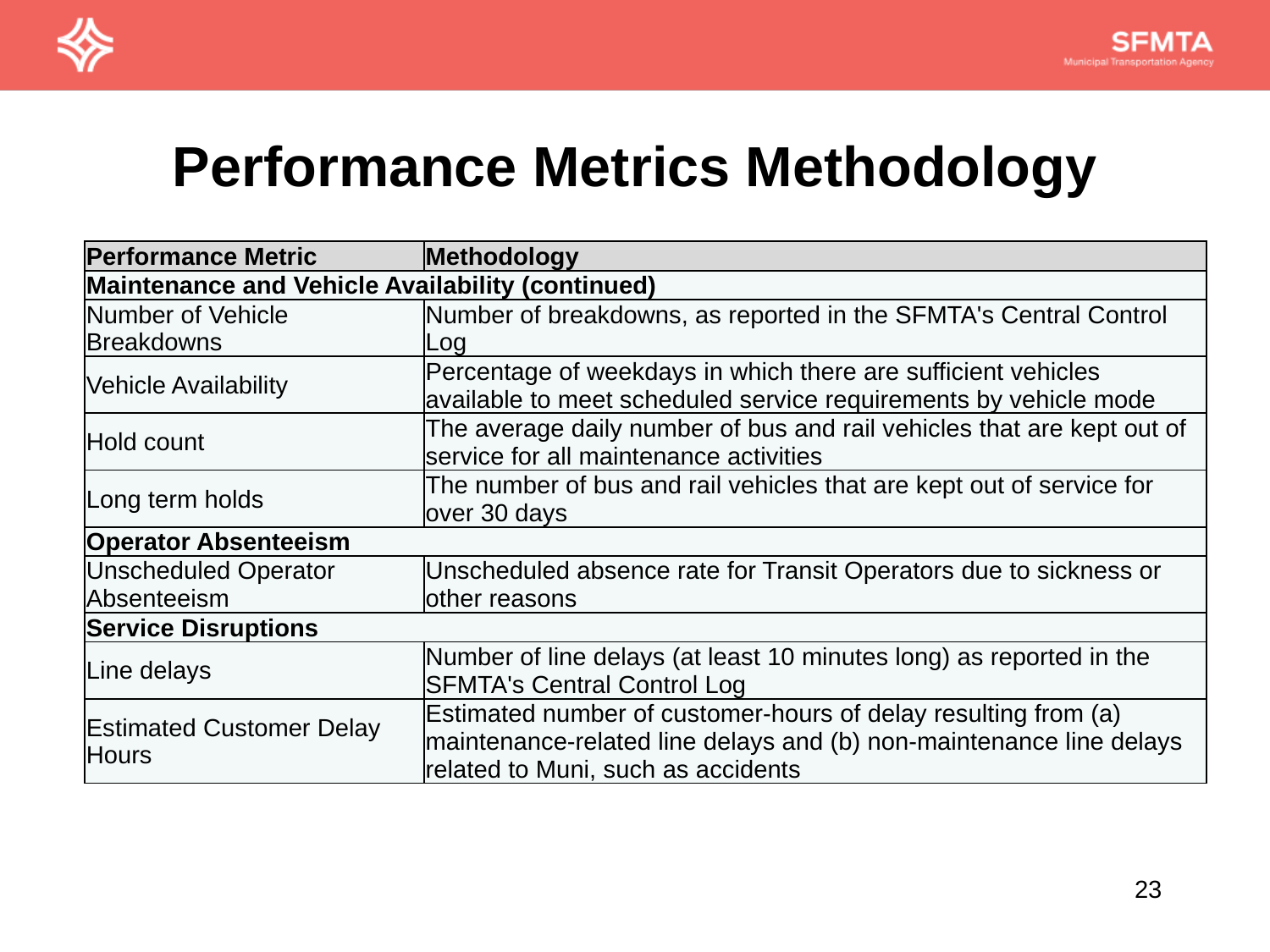

# Performance Metrics Methodology
| Performance Metric | Methodology |
| --- | --- |
| Maintenance and Vehicle Availability (continued) |  |
| Number of Vehicle Breakdowns | Number of breakdowns, as reported in the SFMTA's Central Control Log |
| Vehicle Availability | Percentage of weekdays in which there are sufficient vehicles available to meet scheduled service requirements by vehicle mode |
| Hold count | The average daily number of bus and rail vehicles that are kept out of service for all maintenance activities |
| Long term holds | The number of bus and rail vehicles that are kept out of service for over 30 days |
| Operator Absenteeism |  |
| Unscheduled Operator Absenteeism | Unscheduled absence rate for Transit Operators due to sickness or other reasons |
| Service Disruptions |  |
| Line delays | Number of line delays (at least 10 minutes long) as reported in the SFMTA's Central Control Log |
| Estimated Customer Delay Hours | Estimated number of customer-hours of delay resulting from (a) maintenance-related line delays and (b) non-maintenance line delays related to Muni, such as accidents |
23